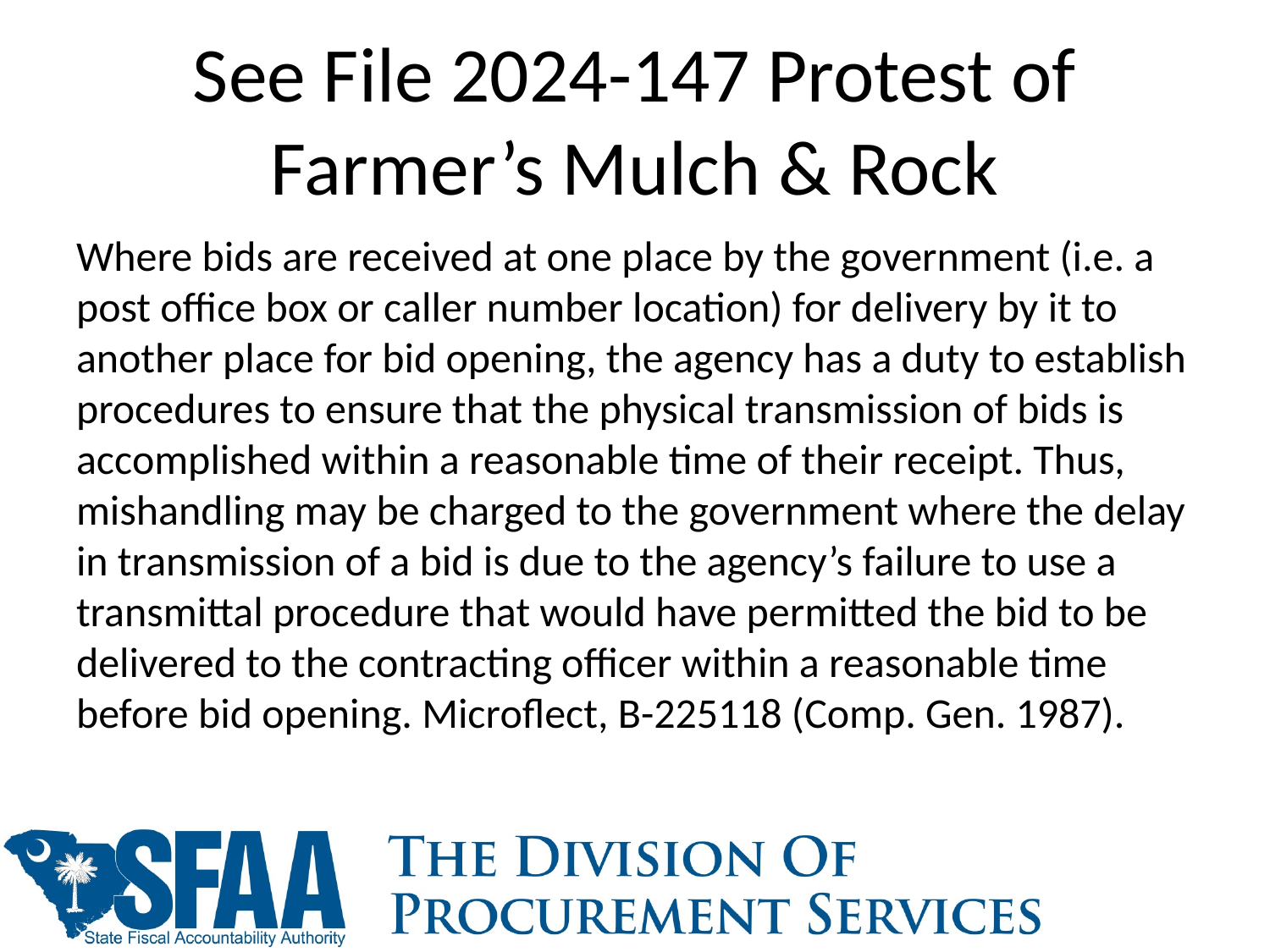

# See File 2024-147 Protest of Farmer’s Mulch & Rock
Where bids are received at one place by the government (i.e. a post office box or caller number location) for delivery by it to another place for bid opening, the agency has a duty to establish procedures to ensure that the physical transmission of bids is accomplished within a reasonable time of their receipt. Thus, mishandling may be charged to the government where the delay in transmission of a bid is due to the agency’s failure to use a transmittal procedure that would have permitted the bid to be delivered to the contracting officer within a reasonable time before bid opening. Microflect, B-225118 (Comp. Gen. 1987).